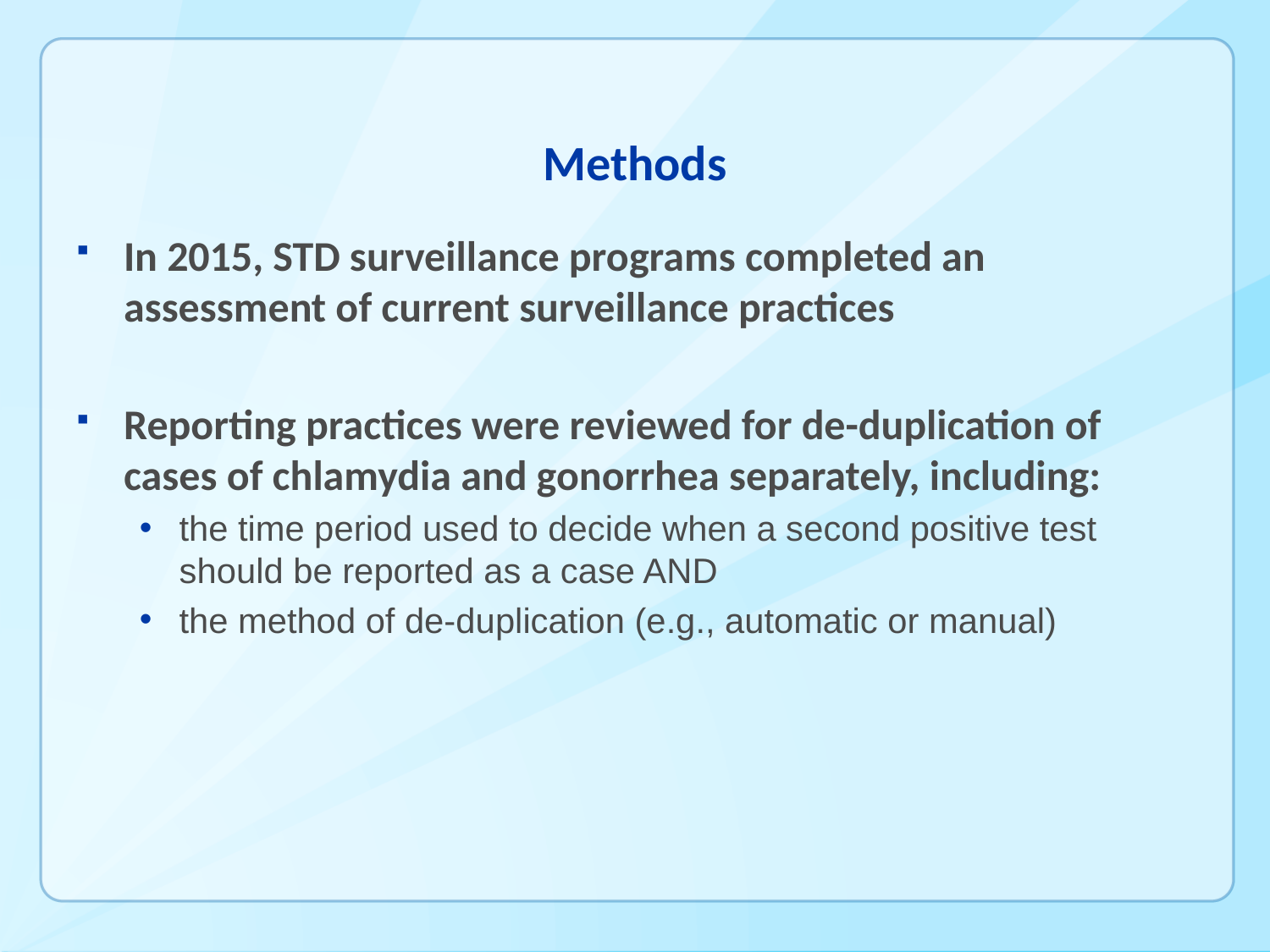

# Methods
In 2015, STD surveillance programs completed an assessment of current surveillance practices

Reporting practices were reviewed for de-duplication of cases of chlamydia and gonorrhea separately, including:
the time period used to decide when a second positive test should be reported as a case AND
the method of de-duplication (e.g., automatic or manual)